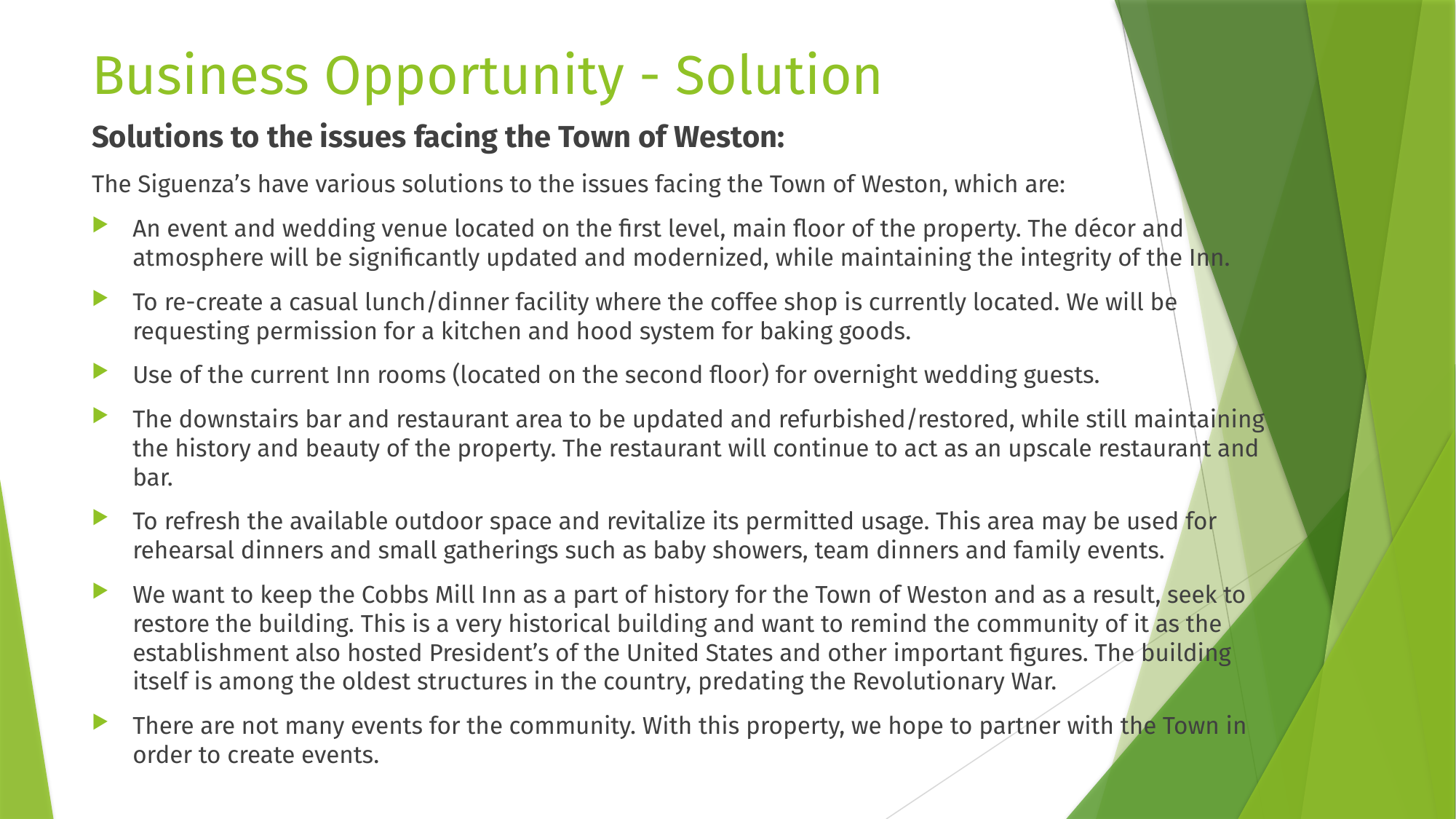

# Business Opportunity - Solution
Solutions to the issues facing the Town of Weston:
The Siguenza’s have various solutions to the issues facing the Town of Weston, which are:
An event and wedding venue located on the first level, main floor of the property. The décor and atmosphere will be significantly updated and modernized, while maintaining the integrity of the Inn.
To re-create a casual lunch/dinner facility where the coffee shop is currently located. We will be requesting permission for a kitchen and hood system for baking goods.
Use of the current Inn rooms (located on the second floor) for overnight wedding guests.
The downstairs bar and restaurant area to be updated and refurbished/restored, while still maintaining the history and beauty of the property. The restaurant will continue to act as an upscale restaurant and bar.
To refresh the available outdoor space and revitalize its permitted usage. This area may be used for rehearsal dinners and small gatherings such as baby showers, team dinners and family events.
We want to keep the Cobbs Mill Inn as a part of history for the Town of Weston and as a result, seek to restore the building. This is a very historical building and want to remind the community of it as the establishment also hosted President’s of the United States and other important figures. The building itself is among the oldest structures in the country, predating the Revolutionary War.
There are not many events for the community. With this property, we hope to partner with the Town in order to create events.